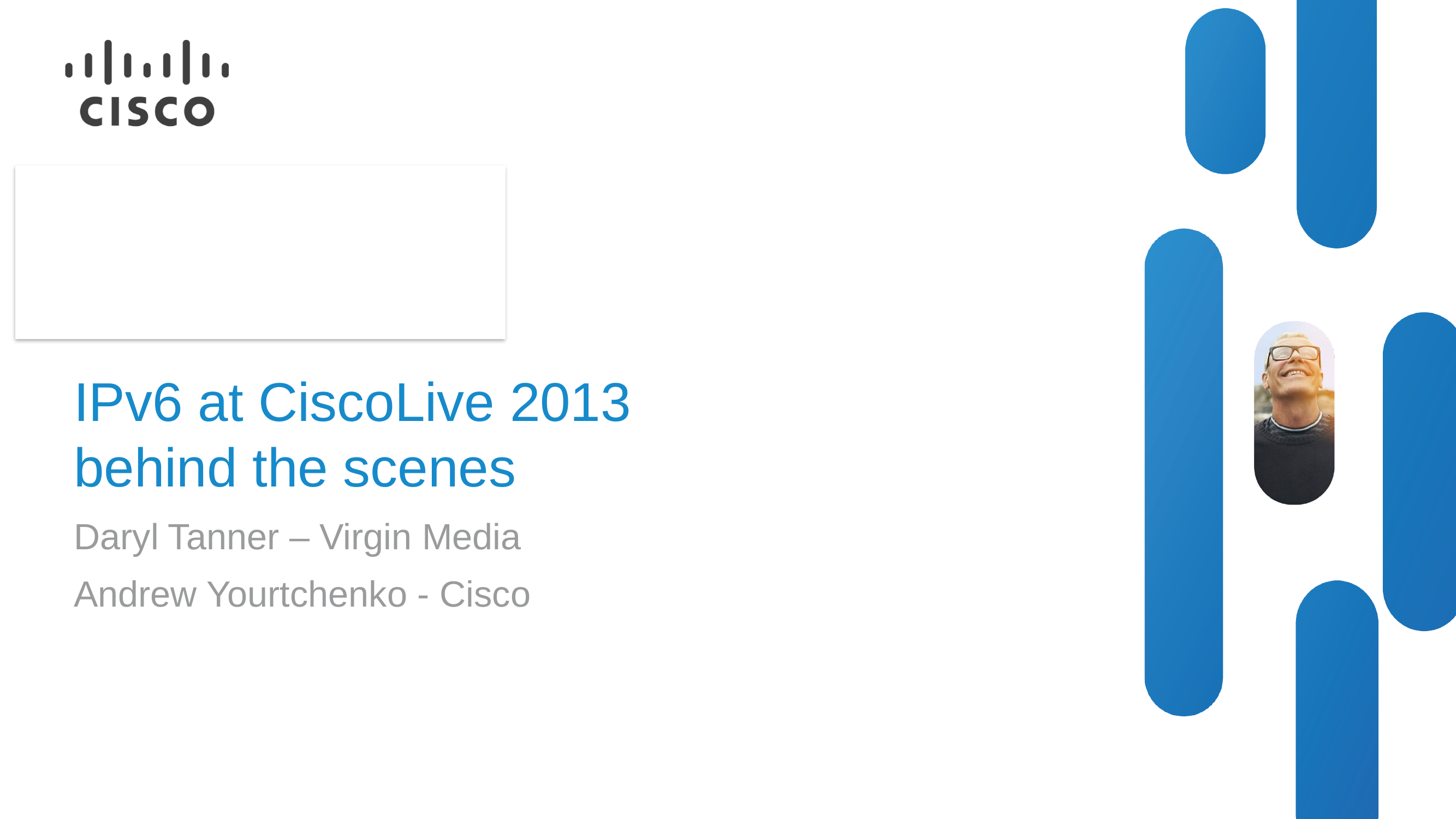

# IPv6 at CiscoLive 2013 behind the scenes
Daryl Tanner – Virgin Media
Andrew Yourtchenko - Cisco